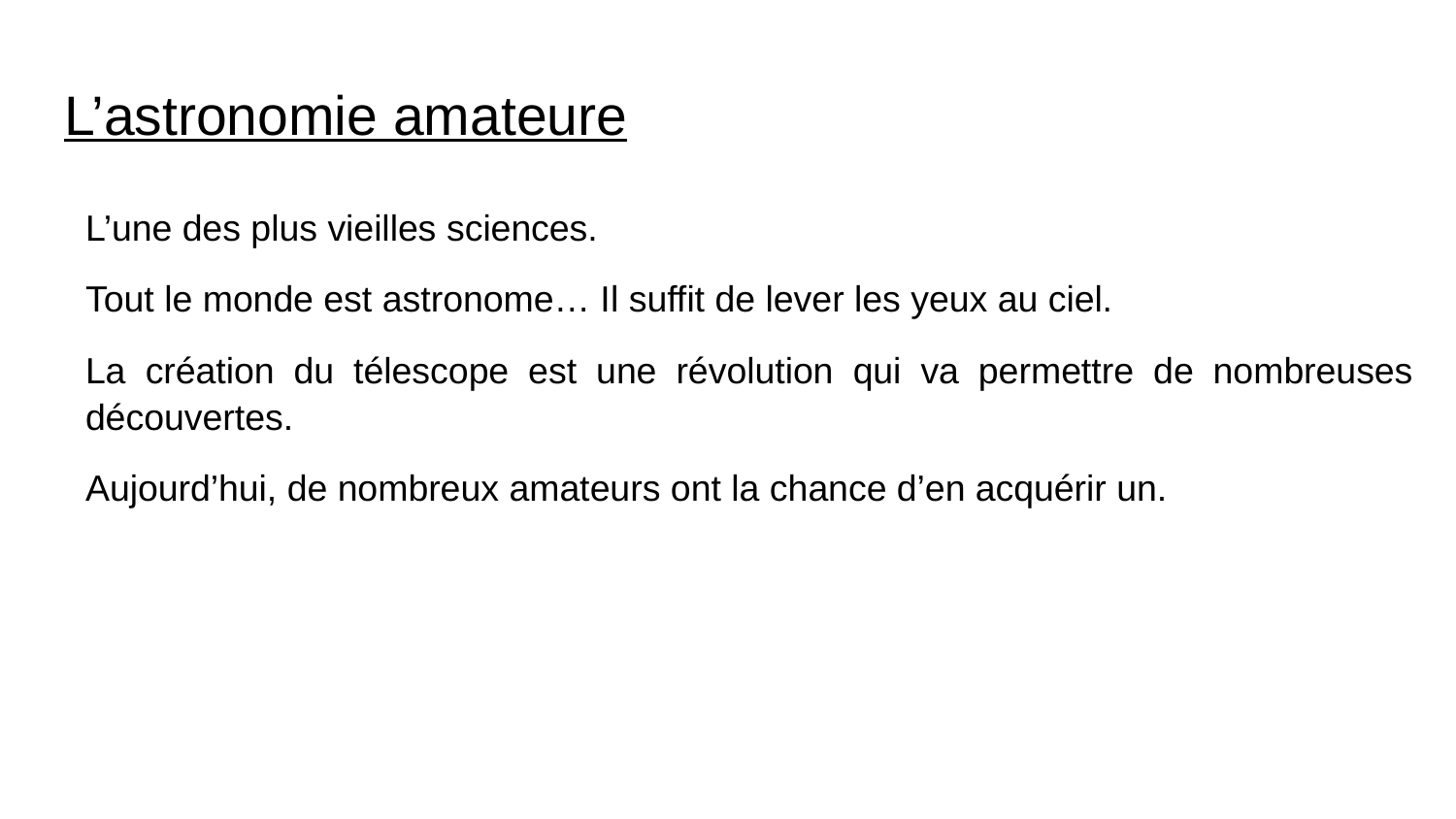

# L’astronomie amateure
L’une des plus vieilles sciences.
Tout le monde est astronome… Il suffit de lever les yeux au ciel.
La création du télescope est une révolution qui va permettre de nombreuses découvertes.
Aujourd’hui, de nombreux amateurs ont la chance d’en acquérir un.